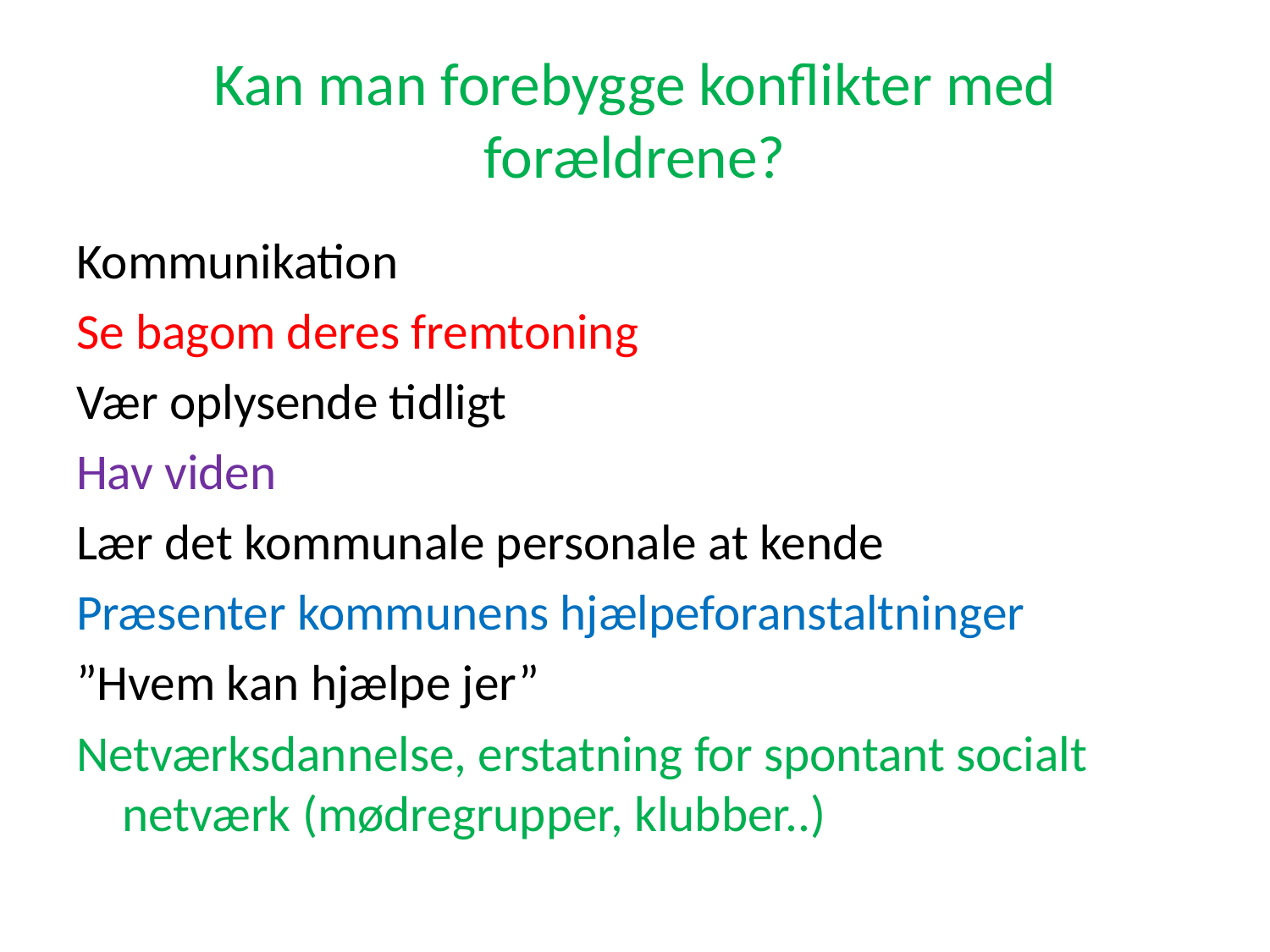

# Kan man forebygge konflikter med forældrene?
Kommunikation
Se bagom deres fremtoning
Vær oplysende tidligt
Hav viden
Lær det kommunale personale at kende
Præsenter kommunens hjælpeforanstaltninger
”Hvem kan hjælpe jer”
Netværksdannelse, erstatning for spontant socialt netværk (mødregrupper, klubber..)